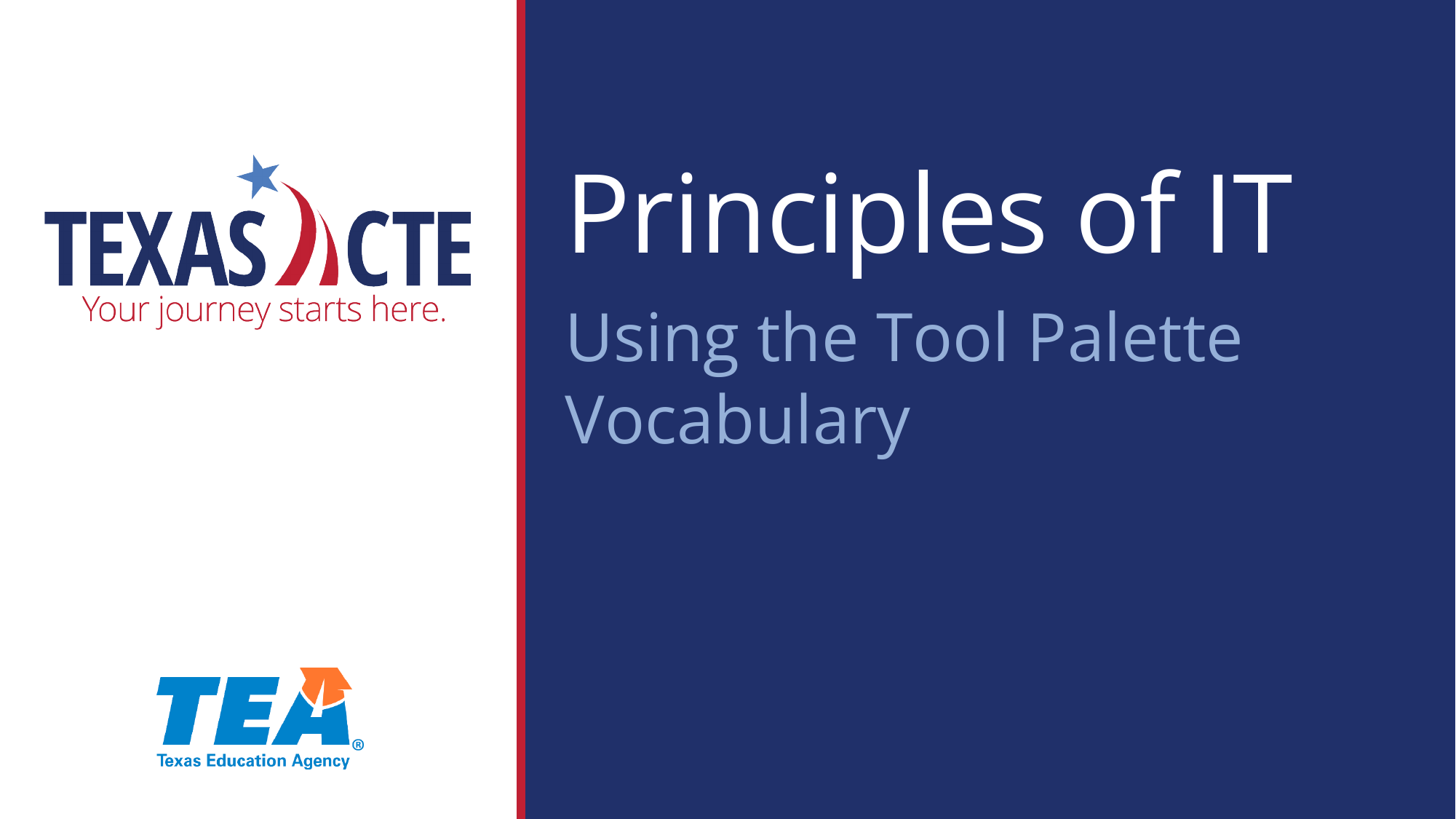

Principles of IT
Using the Tool Palette Vocabulary